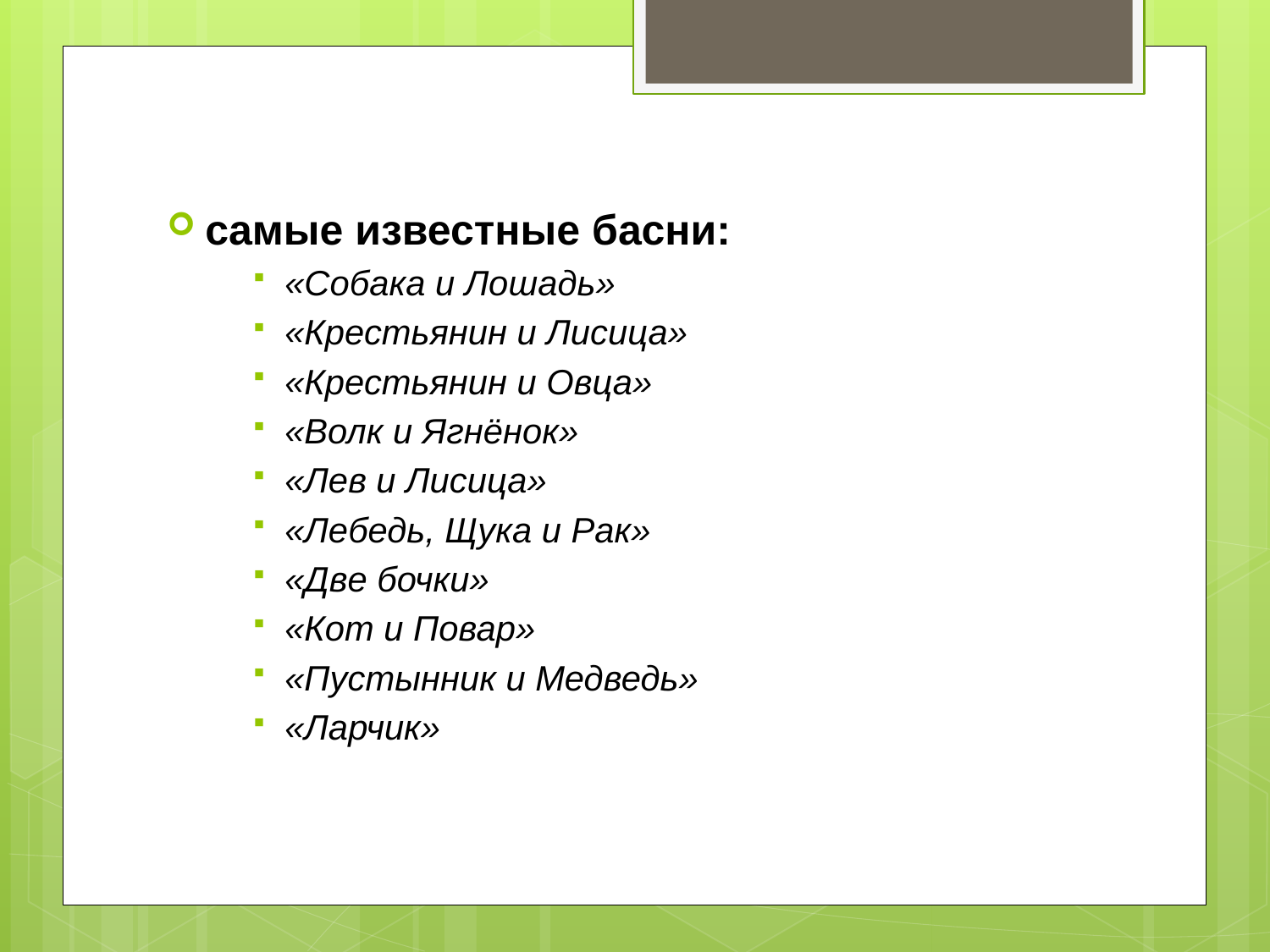

caмые известные басни:
«Собака и Лошадь»
«Крестьянин и Лисица»
«Крестьянин и Овца»
«Волк и Ягнёнок»
«Лев и Лисица»
«Лебедь, Щука и Рак»
«Двe бочки»
«Кот и Повар»
«Пустынник и Медведь»
«Ларчик»